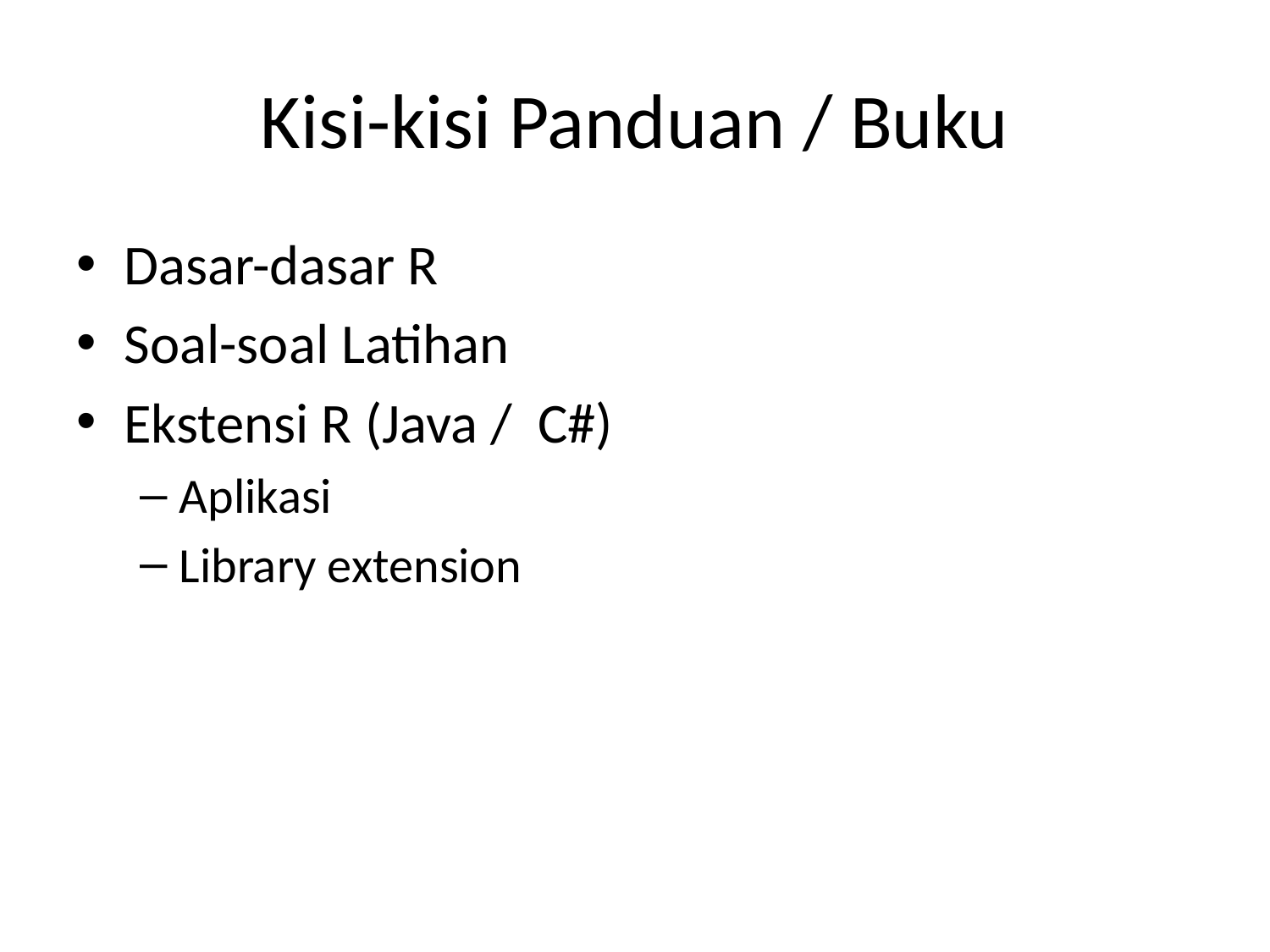

# Kisi-kisi Panduan / Buku
Dasar-dasar R
Soal-soal Latihan
Ekstensi R (Java /  C#)
Aplikasi
Library extension